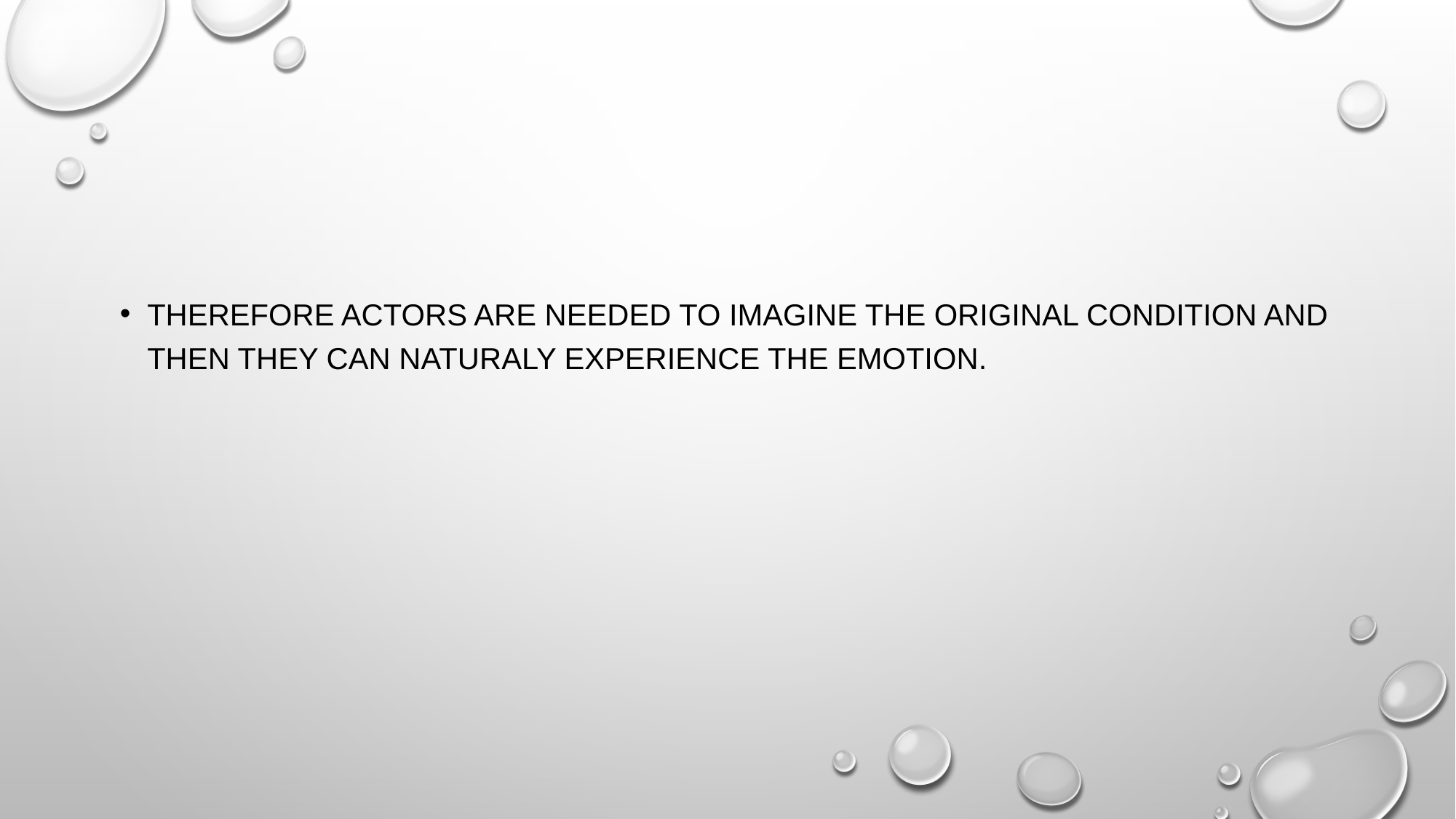

#
Therefore actors are needed to imagine the original condition and then they can naturaly experience the emotion.